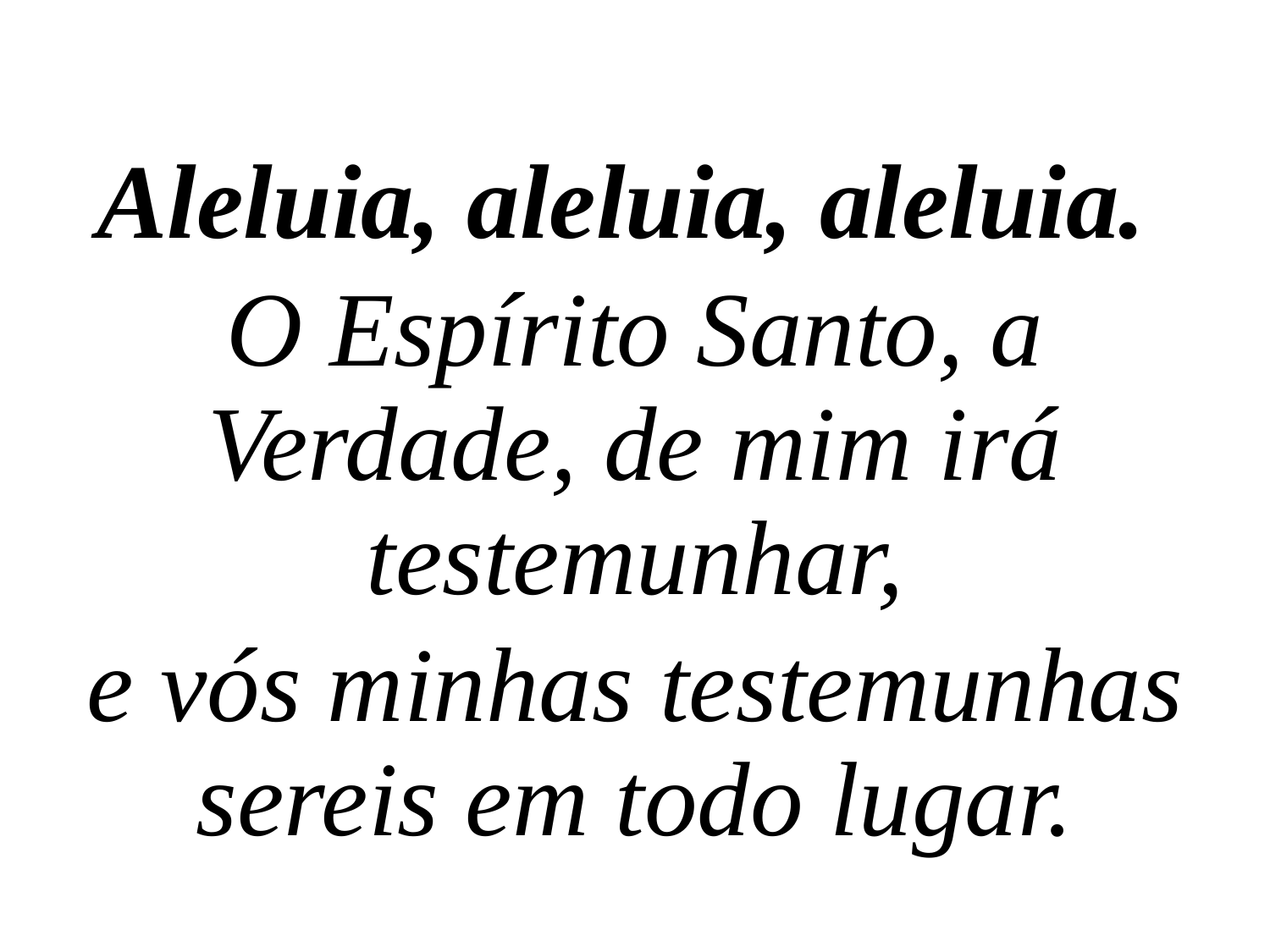

Aleluia, aleluia, aleluia.
O Espírito Santo, a Verdade, de mim irá testemunhar,
e vós minhas testemunhas sereis em todo lugar.